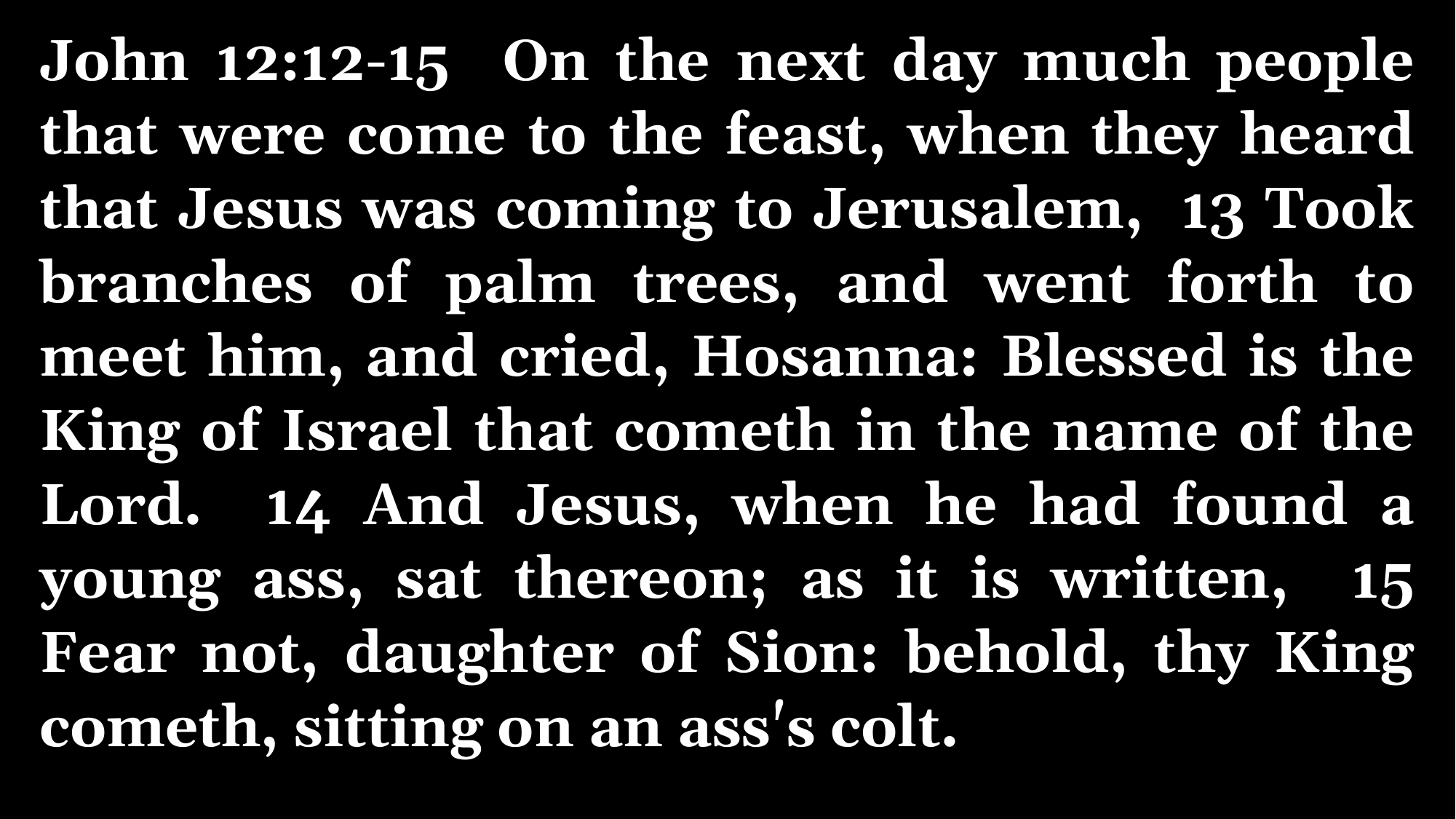

John 12:12-15  On the next day much people that were come to the feast, when they heard that Jesus was coming to Jerusalem,  13 Took branches of palm trees, and went forth to meet him, and cried, Hosanna: Blessed is the King of Israel that cometh in the name of the Lord.  14 And Jesus, when he had found a young ass, sat thereon; as it is written,  15 Fear not, daughter of Sion: behold, thy King cometh, sitting on an ass's colt.